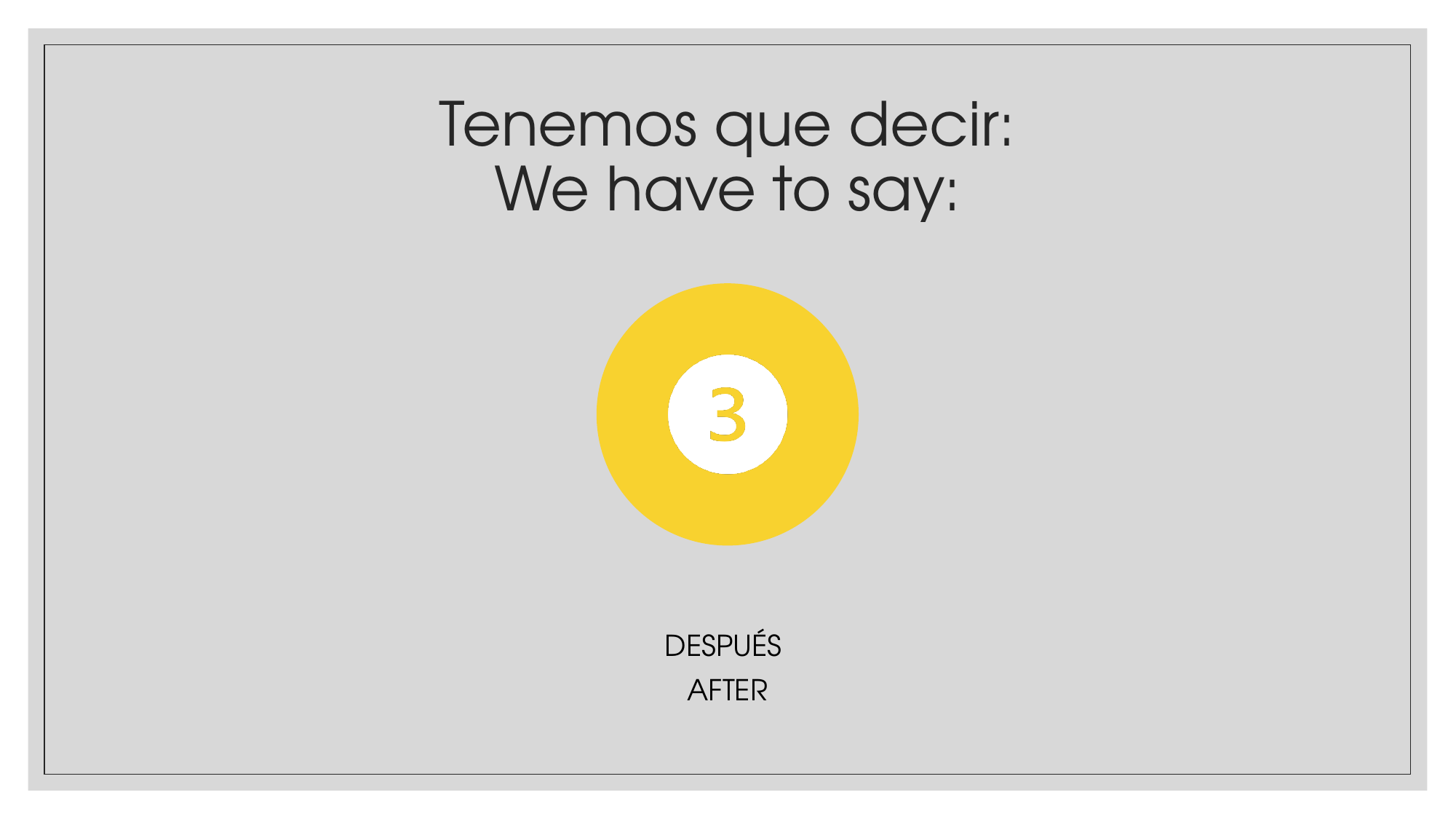

# Tenemos que decir: We have to say:
DESPUÉS
after